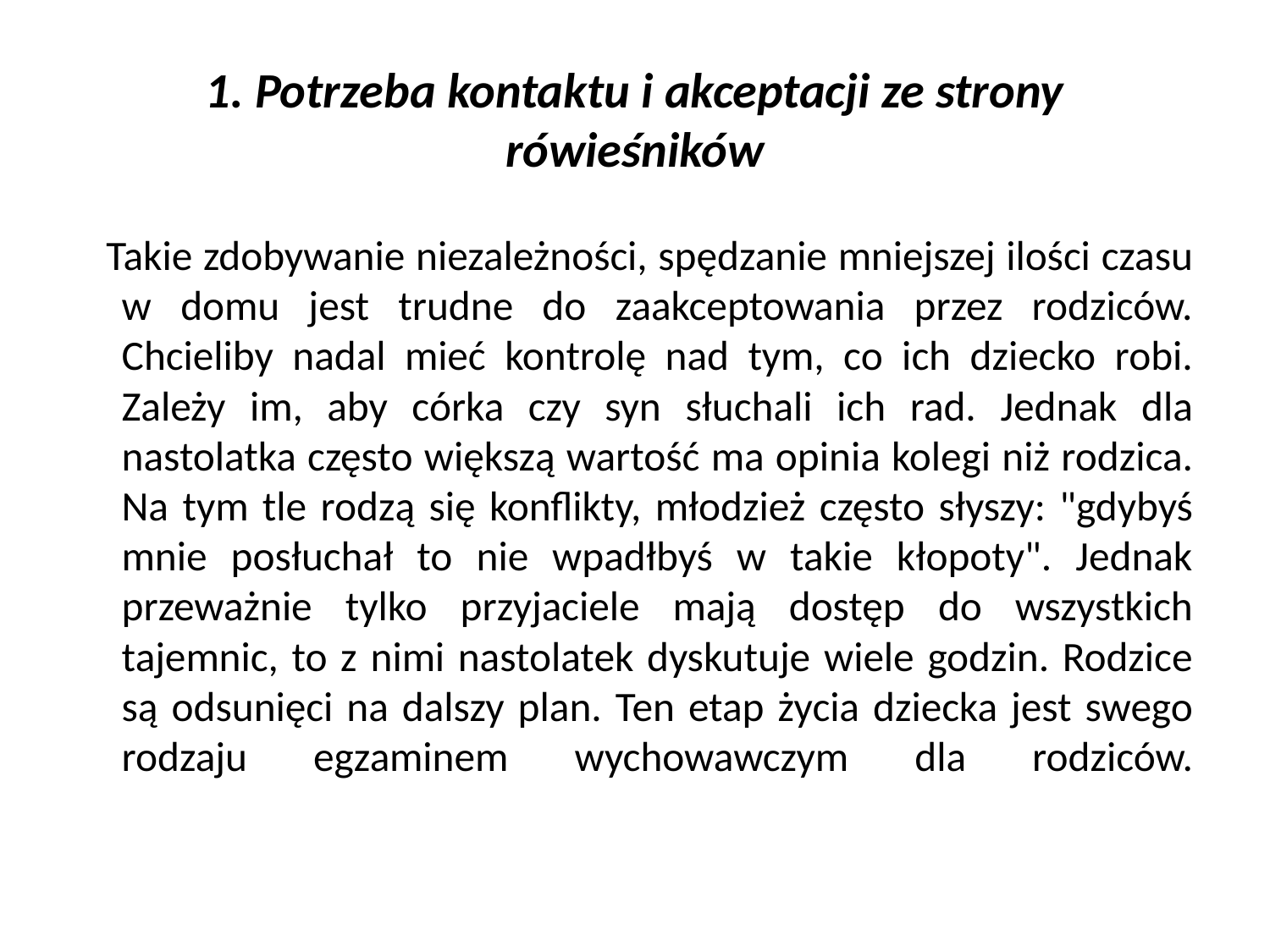

# 1. Potrzeba kontaktu i akceptacji ze strony rówieśników
   Takie zdobywanie niezależności, spędzanie mniejszej ilości czasu w domu jest trudne do zaakceptowania przez rodziców. Chcieliby nadal mieć kontrolę nad tym, co ich dziecko robi. Zależy im, aby córka czy syn słuchali ich rad. Jednak dla nastolatka często większą wartość ma opinia kolegi niż rodzica. Na tym tle rodzą się konflikty, młodzież często słyszy: "gdybyś mnie posłuchał to nie wpadłbyś w takie kłopoty". Jednak przeważnie tylko przyjaciele mają dostęp do wszystkich tajemnic, to z nimi nastolatek dyskutuje wiele godzin. Rodzice są odsunięci na dalszy plan. Ten etap życia dziecka jest swego rodzaju egzaminem wychowawczym dla rodziców.